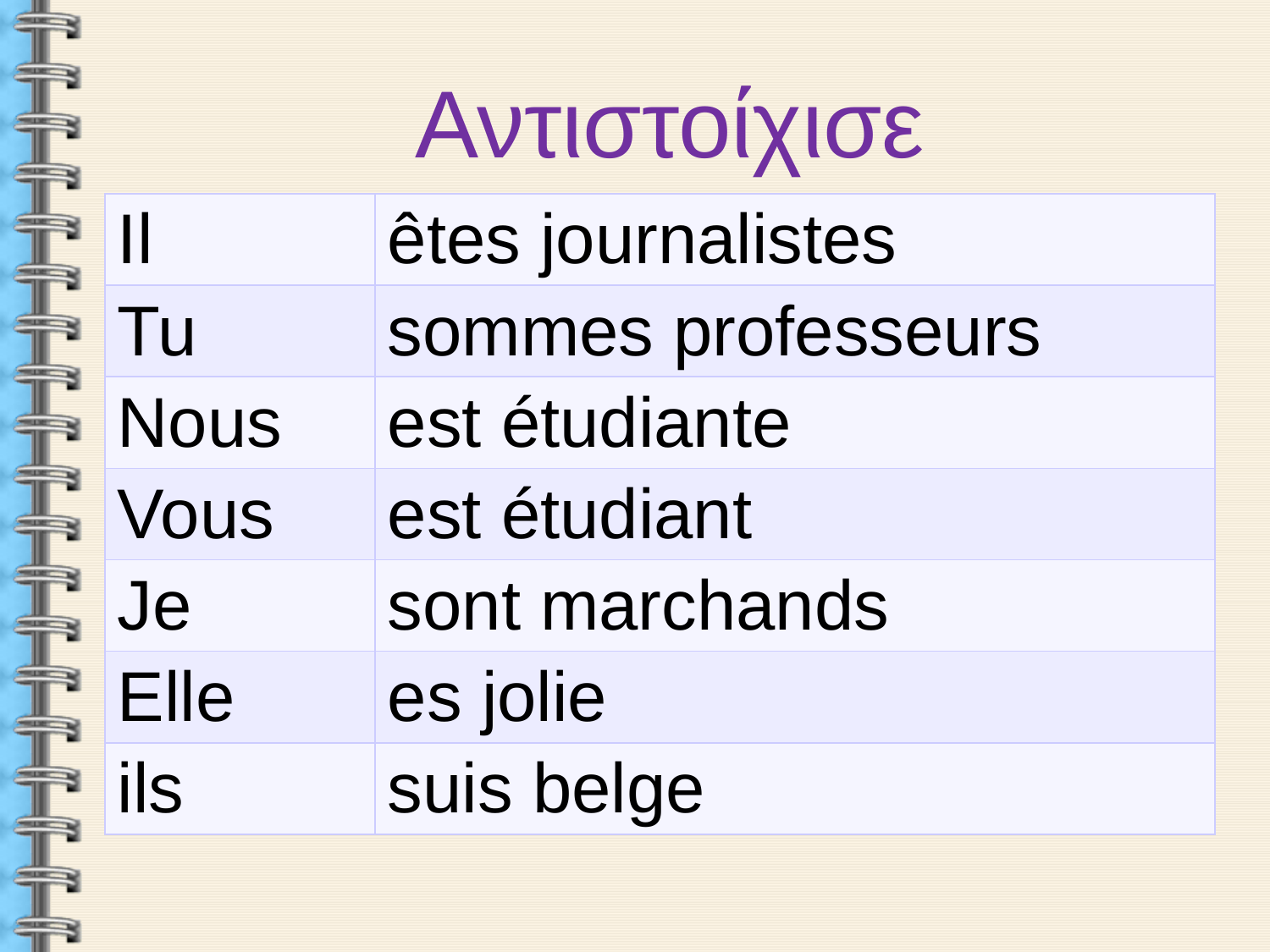

Αντιστοίχισε

| Il | êtes journalistes |
| --- | --- |
| Tu | sommes professeurs |
| Nous | est étudiante |
| Vous | est étudiant |
| Je | sont marchands |
| Elle | es jolie |
| ils | suis belge |